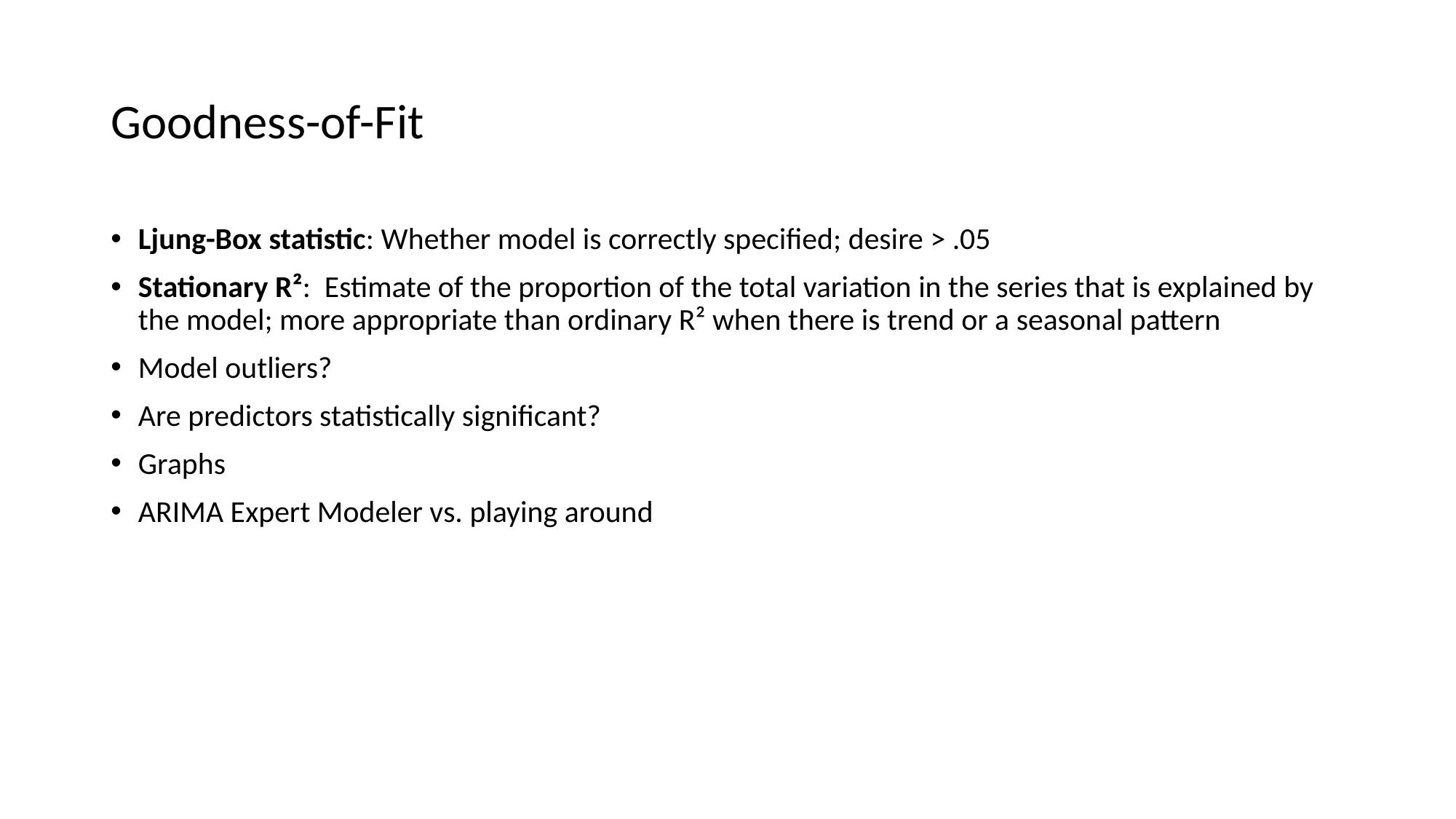

# Goodness-of-Fit
Ljung-Box statistic: Whether model is correctly specified; desire > .05
Stationary R²:  Estimate of the proportion of the total variation in the series that is explained by the model; more appropriate than ordinary R² when there is trend or a seasonal pattern
Model outliers?
Are predictors statistically significant?
Graphs
ARIMA Expert Modeler vs. playing around